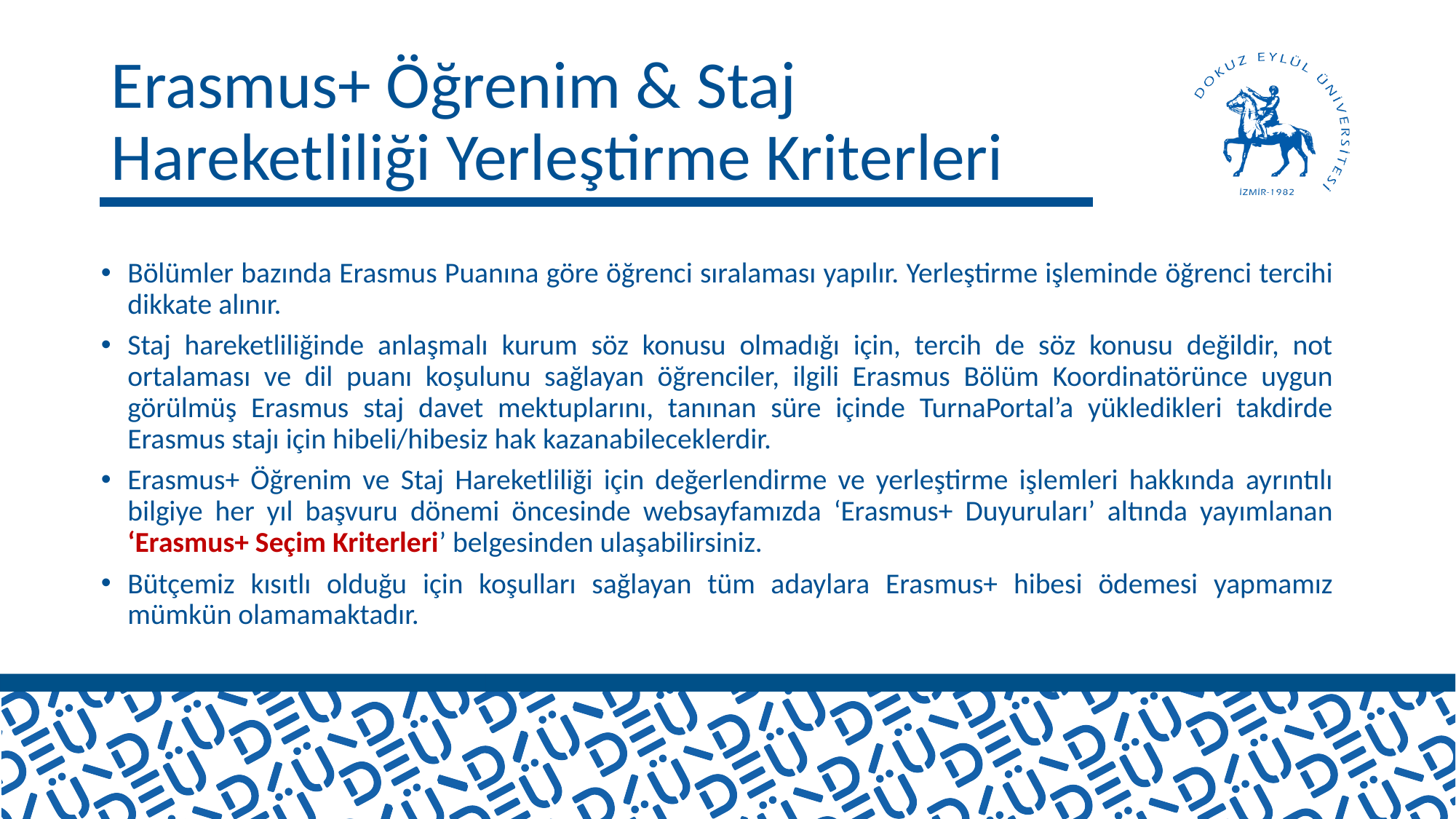

# Erasmus+ Öğrenim & Staj Hareketliliği Yerleştirme Kriterleri
Bölümler bazında Erasmus Puanına göre öğrenci sıralaması yapılır. Yerleştirme işleminde öğrenci tercihi dikkate alınır.
Staj hareketliliğinde anlaşmalı kurum söz konusu olmadığı için, tercih de söz konusu değildir, not ortalaması ve dil puanı koşulunu sağlayan öğrenciler, ilgili Erasmus Bölüm Koordinatörünce uygun görülmüş Erasmus staj davet mektuplarını, tanınan süre içinde TurnaPortal’a yükledikleri takdirde Erasmus stajı için hibeli/hibesiz hak kazanabileceklerdir.
Erasmus+ Öğrenim ve Staj Hareketliliği için değerlendirme ve yerleştirme işlemleri hakkında ayrıntılı bilgiye her yıl başvuru dönemi öncesinde websayfamızda ‘Erasmus+ Duyuruları’ altında yayımlanan ‘Erasmus+ Seçim Kriterleri’ belgesinden ulaşabilirsiniz.
Bütçemiz kısıtlı olduğu için koşulları sağlayan tüm adaylara Erasmus+ hibesi ödemesi yapmamız mümkün olamamaktadır.